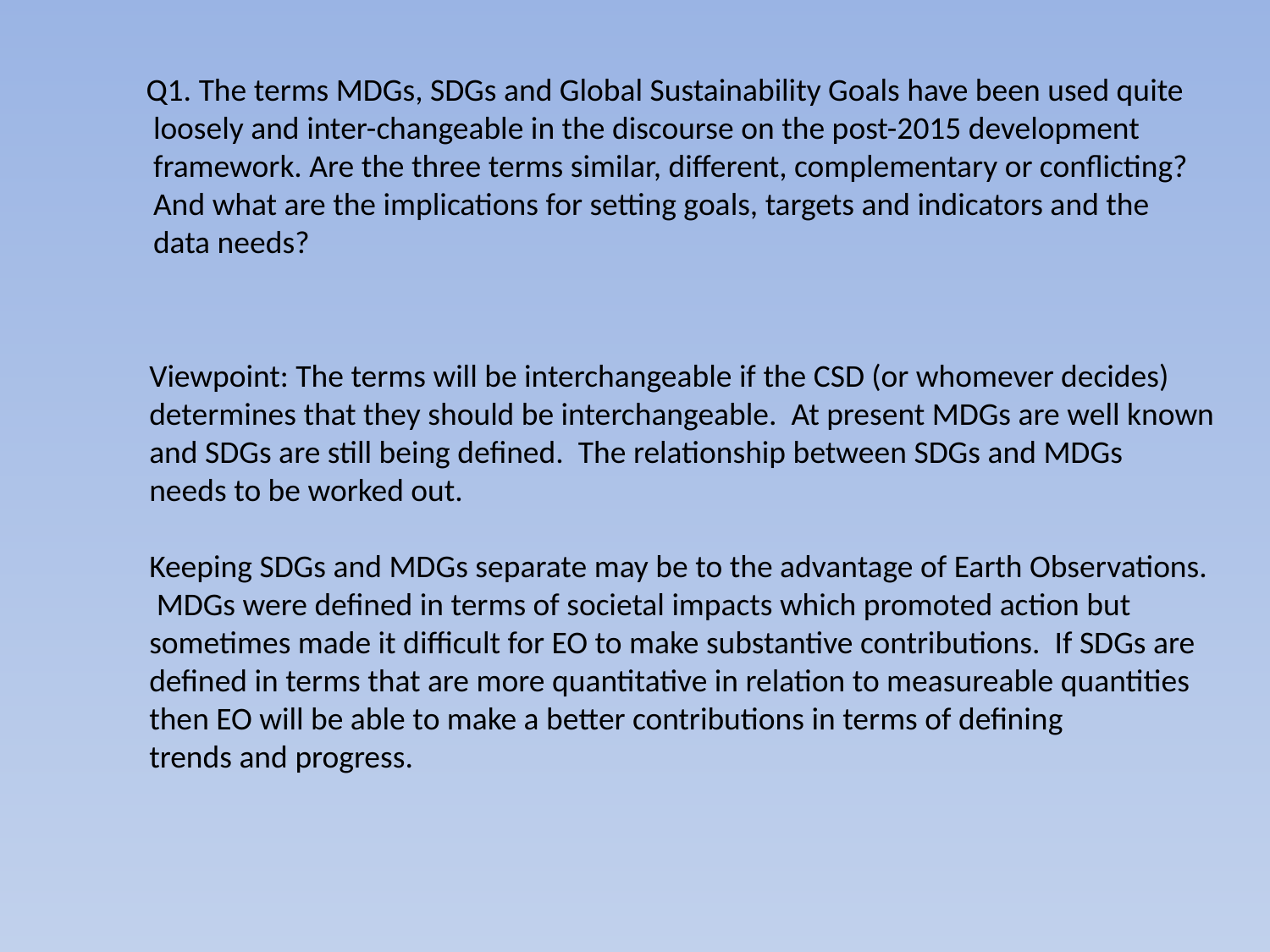

Q1. The terms MDGs, SDGs and Global Sustainability Goals have been used quite
 loosely and inter-changeable in the discourse on the post-2015 development
 framework. Are the three terms similar, different, complementary or conflicting?
 And what are the implications for setting goals, targets and indicators and the
 data needs?

Viewpoint: The terms will be interchangeable if the CSD (or whomever decides)
determines that they should be interchangeable.  At present MDGs are well known
and SDGs are still being defined.  The relationship between SDGs and MDGs
needs to be worked out.

Keeping SDGs and MDGs separate may be to the advantage of Earth Observations.
 MDGs were defined in terms of societal impacts which promoted action but
sometimes made it difficult for EO to make substantive contributions.  If SDGs are
defined in terms that are more quantitative in relation to measureable quantities
then EO will be able to make a better contributions in terms of defining
trends and progress.